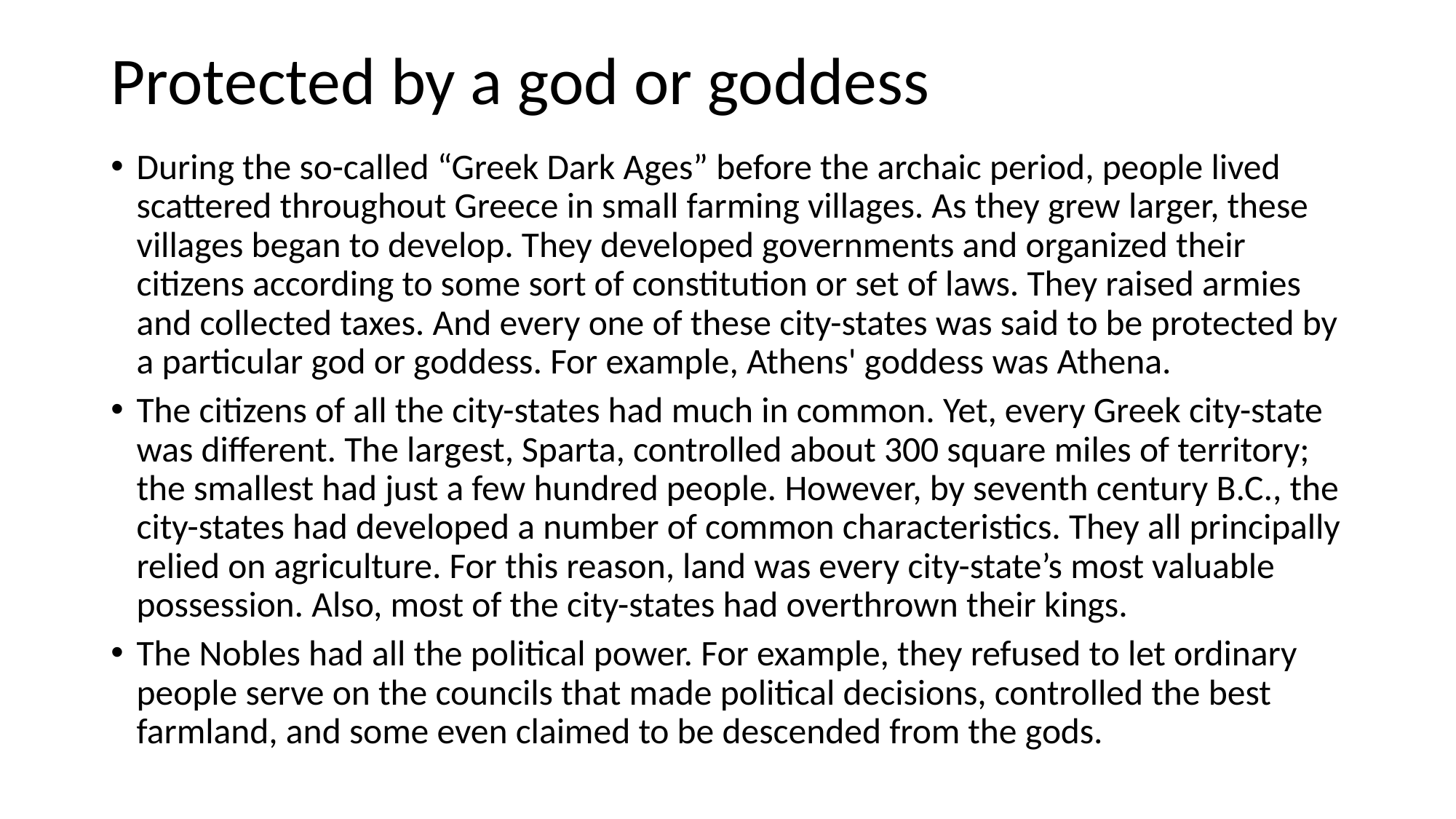

# Protected by a god or goddess
During the so-called “Greek Dark Ages” before the archaic period, people lived scattered throughout Greece in small farming villages. As they grew larger, these villages began to develop. They developed governments and organized their citizens according to some sort of constitution or set of laws. They raised armies and collected taxes. And every one of these city-states was said to be protected by a particular god or goddess. For example, Athens' goddess was Athena.
The citizens of all the city-states had much in common. Yet, every Greek city-state was different. The largest, Sparta, controlled about 300 square miles of territory; the smallest had just a few hundred people. However, by seventh century B.C., the city-states had developed a number of common characteristics. They all principally relied on agriculture. For this reason, land was every city-state’s most valuable possession. Also, most of the city-states had overthrown their kings.
The Nobles had all the political power. For example, they refused to let ordinary people serve on the councils that made political decisions, controlled the best farmland, and some even claimed to be descended from the gods.